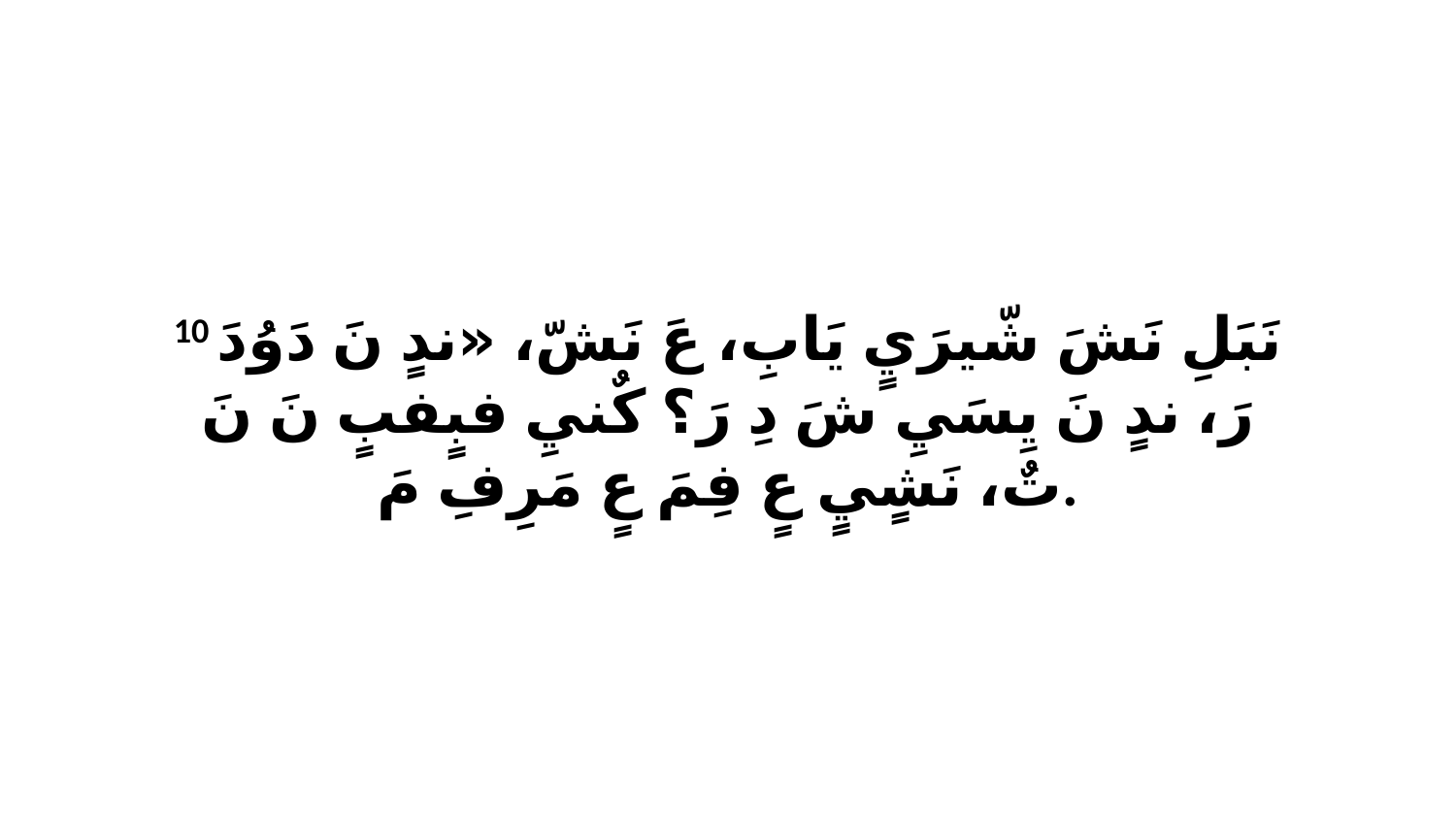

10 نَبَلِ نَشَ شّيرَيٍ يَابِ، عَ نَشّ، «ندٍ نَ دَوُدَ رَ، ندٍ نَ يِسَيِ شَ دِ رَ؟ كٌنيِ فبٍفبٍ نَ نَ تٌ، نَشٍيٍ عٍ فِمَ عٍ مَرِفِ مَ.